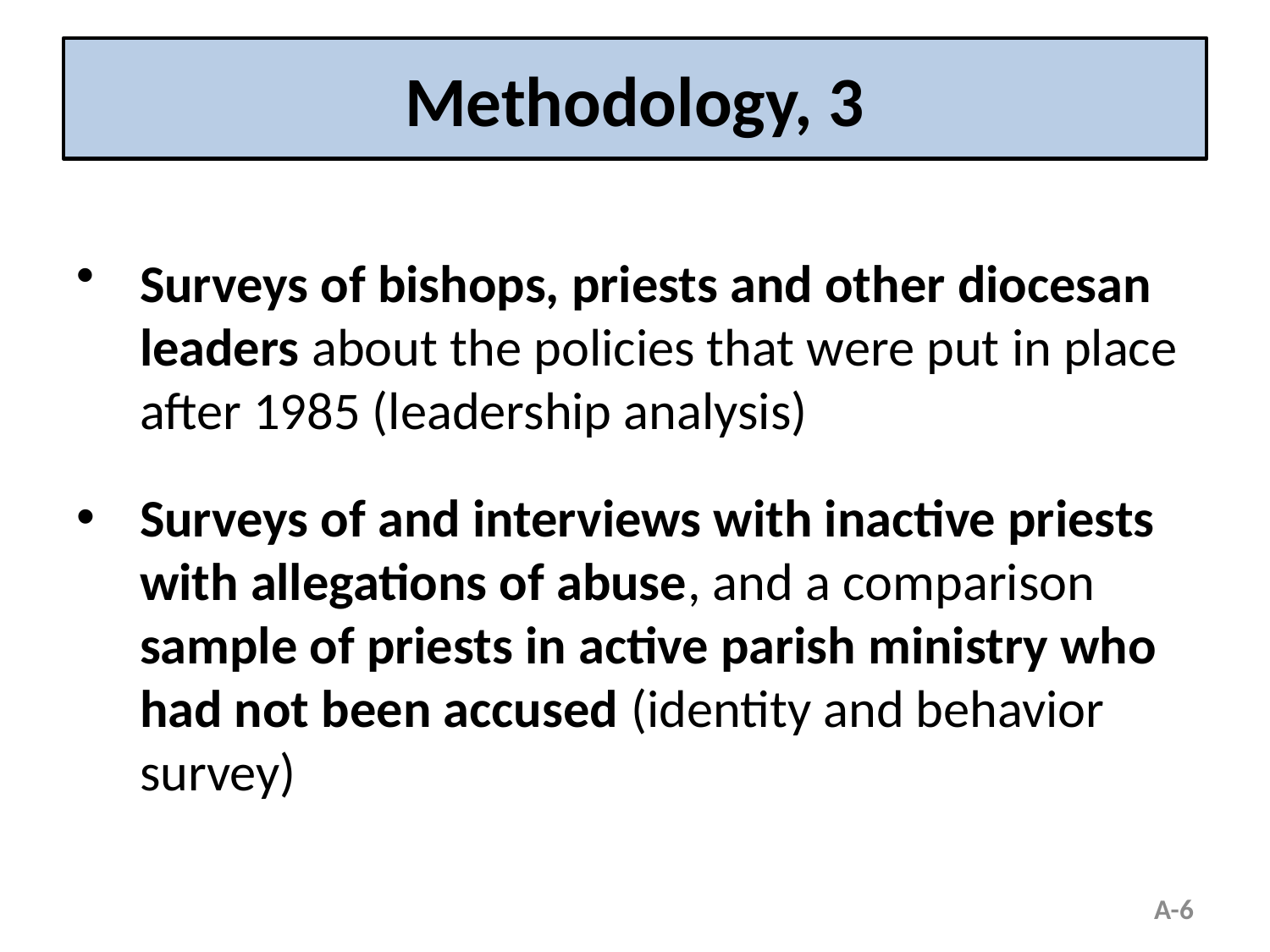

# Methodology, 3
Surveys of bishops, priests and other diocesan leaders about the policies that were put in place after 1985 (leadership analysis)

Surveys of and interviews with inactive priests with allegations of abuse, and a comparison sample of priests in active parish ministry who had not been accused (identity and behavior survey)

A-6